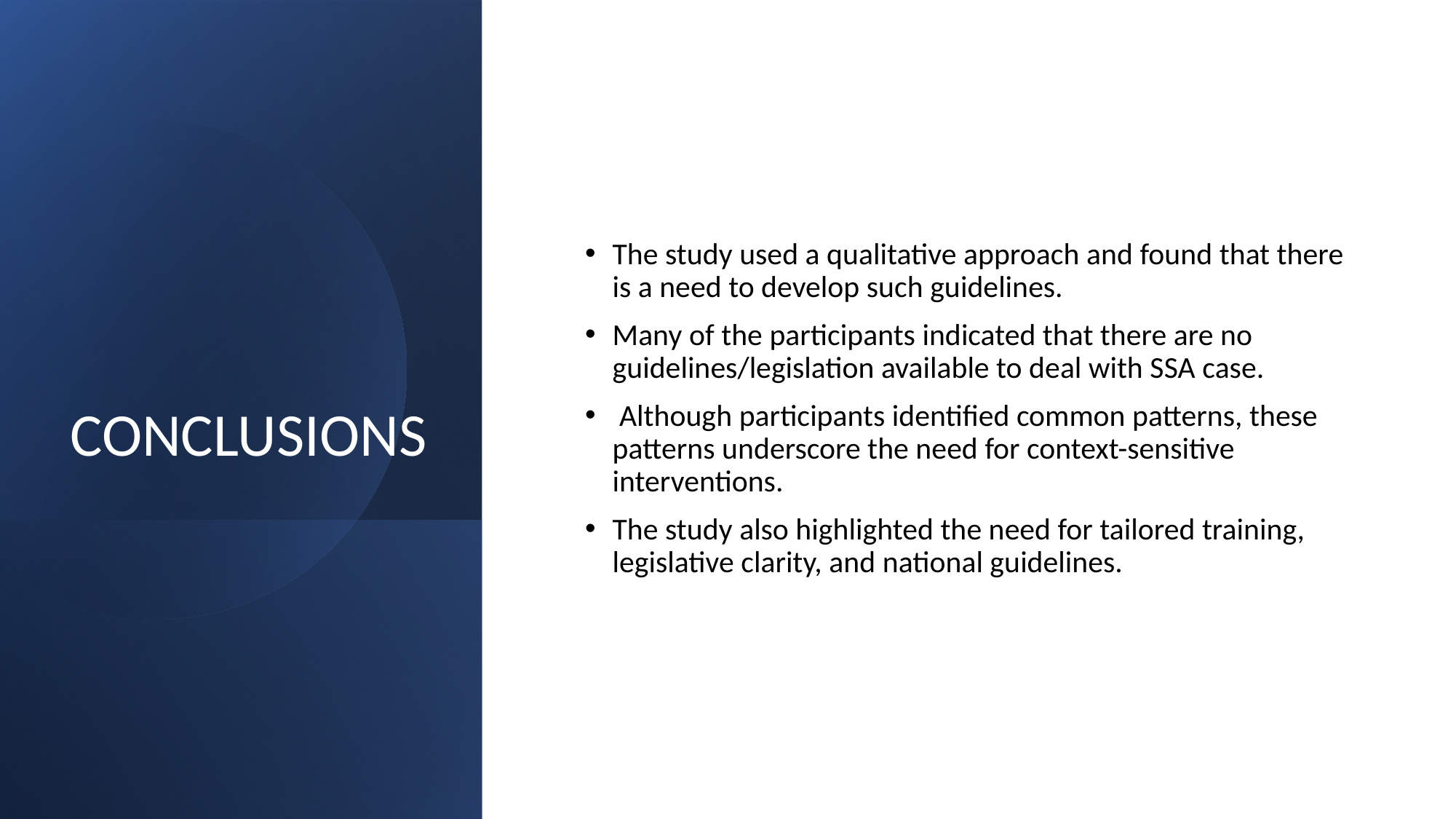

# CONCLUSIONS
The study used a qualitative approach and found that there is a need to develop such guidelines.
Many of the participants indicated that there are no guidelines/legislation available to deal with SSA case.
 Although participants identified common patterns, these patterns underscore the need for context-sensitive interventions.
The study also highlighted the need for tailored training, legislative clarity, and national guidelines.